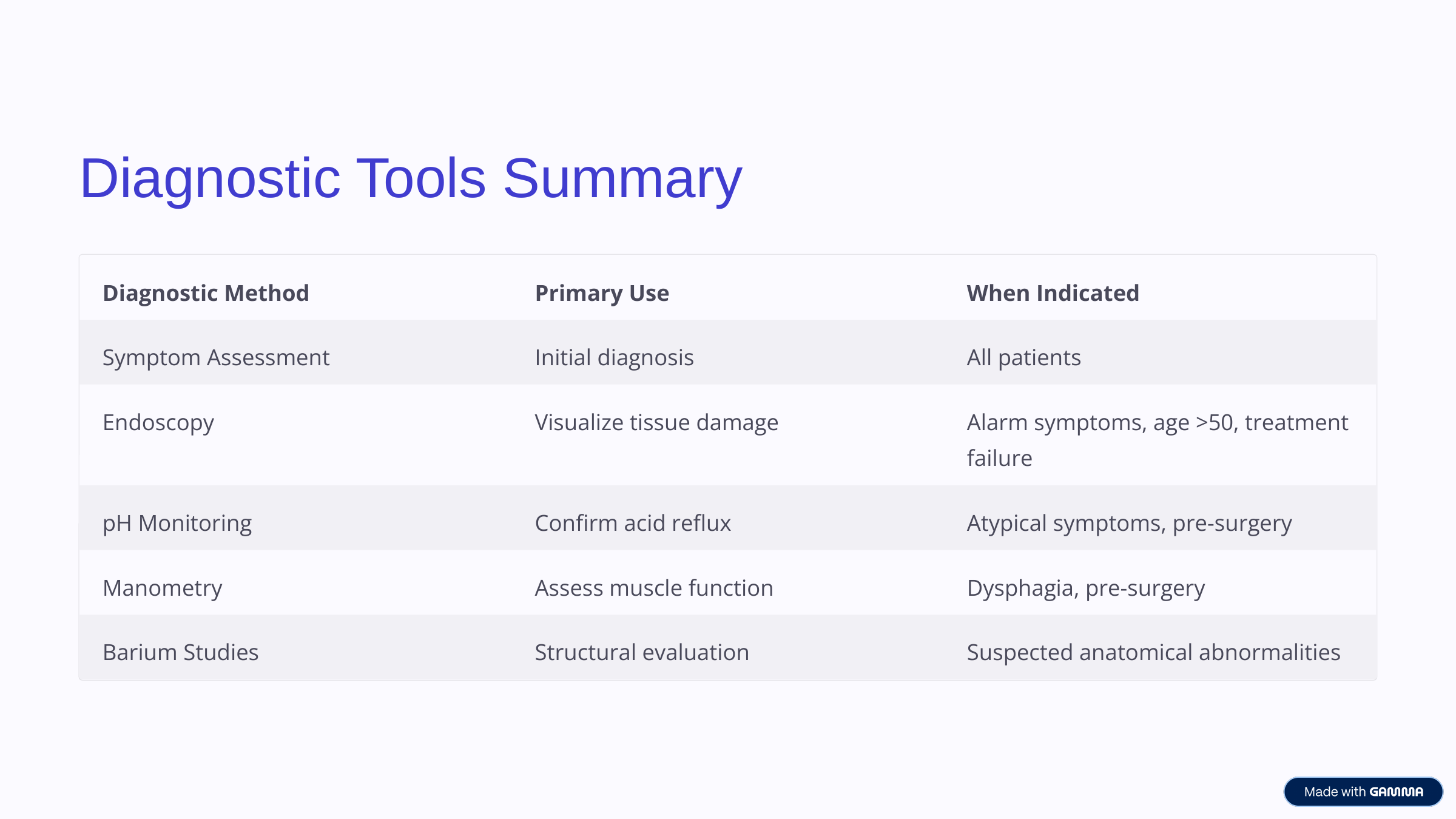

Diagnostic Tools Summary

Diagnostic Method
Primary Use
When Indicated

Symptom Assessment
Initial diagnosis
All patients

Endoscopy
Visualize tissue damage
Alarm symptoms, age >50, treatment failure

pH Monitoring
Confirm acid reflux
Atypical symptoms, pre-surgery

Manometry
Assess muscle function
Dysphagia, pre-surgery

Barium Studies
Structural evaluation
Suspected anatomical abnormalities